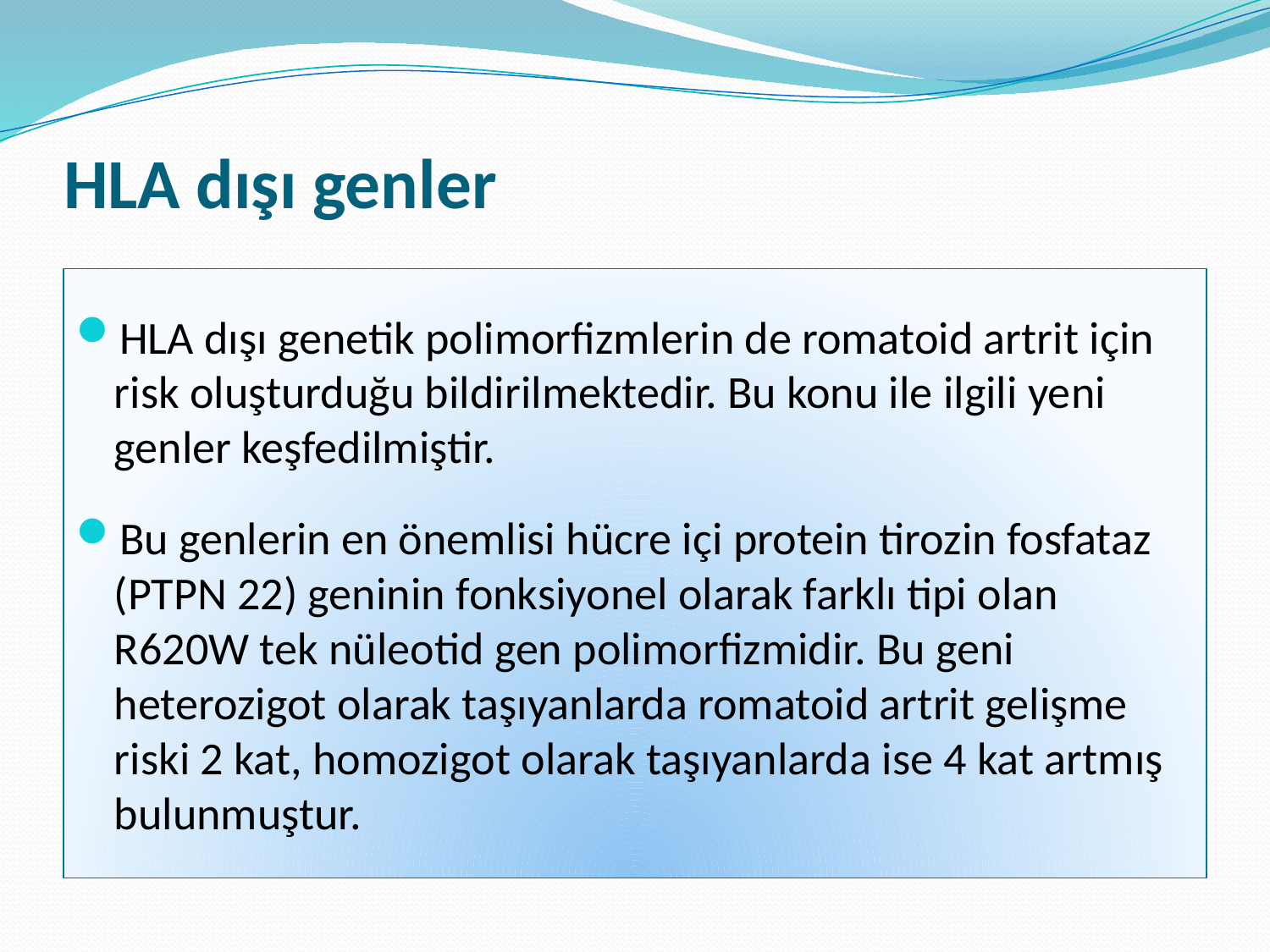

# HLA dışı genler
HLA dışı genetik polimorfizmlerin de romatoid artrit için risk oluşturduğu bildirilmektedir. Bu konu ile ilgili yeni genler keşfedilmiştir.

Bu genlerin en önemlisi hücre içi protein tirozin fosfataz (PTPN 22) geninin fonksiyonel olarak farklı tipi olan R620W tek nüleotid gen polimorfizmidir. Bu geni heterozigot olarak taşıyanlarda romatoid artrit gelişme riski 2 kat, homozigot olarak taşıyanlarda ise 4 kat artmış bulunmuştur.